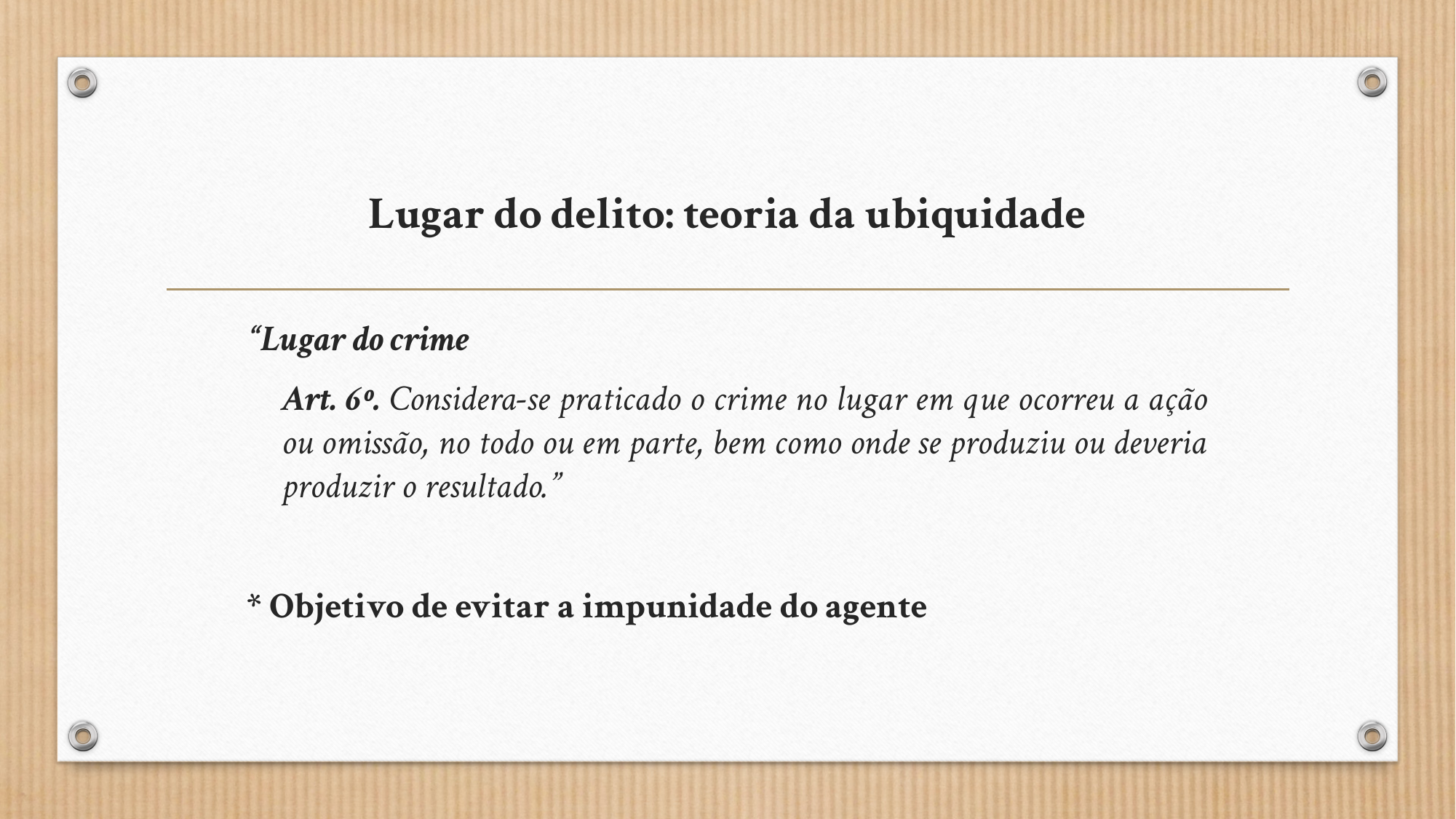

#
Lugar do delito: teoria da ubiquidade

“Lugar do crime
	Art. 6º. Considera-se praticado o crime no lugar em que ocorreu a ação ou omissão, no todo ou em parte, bem como onde se produziu ou deveria produzir o resultado.”

* Objetivo de evitar a impunidade do agente